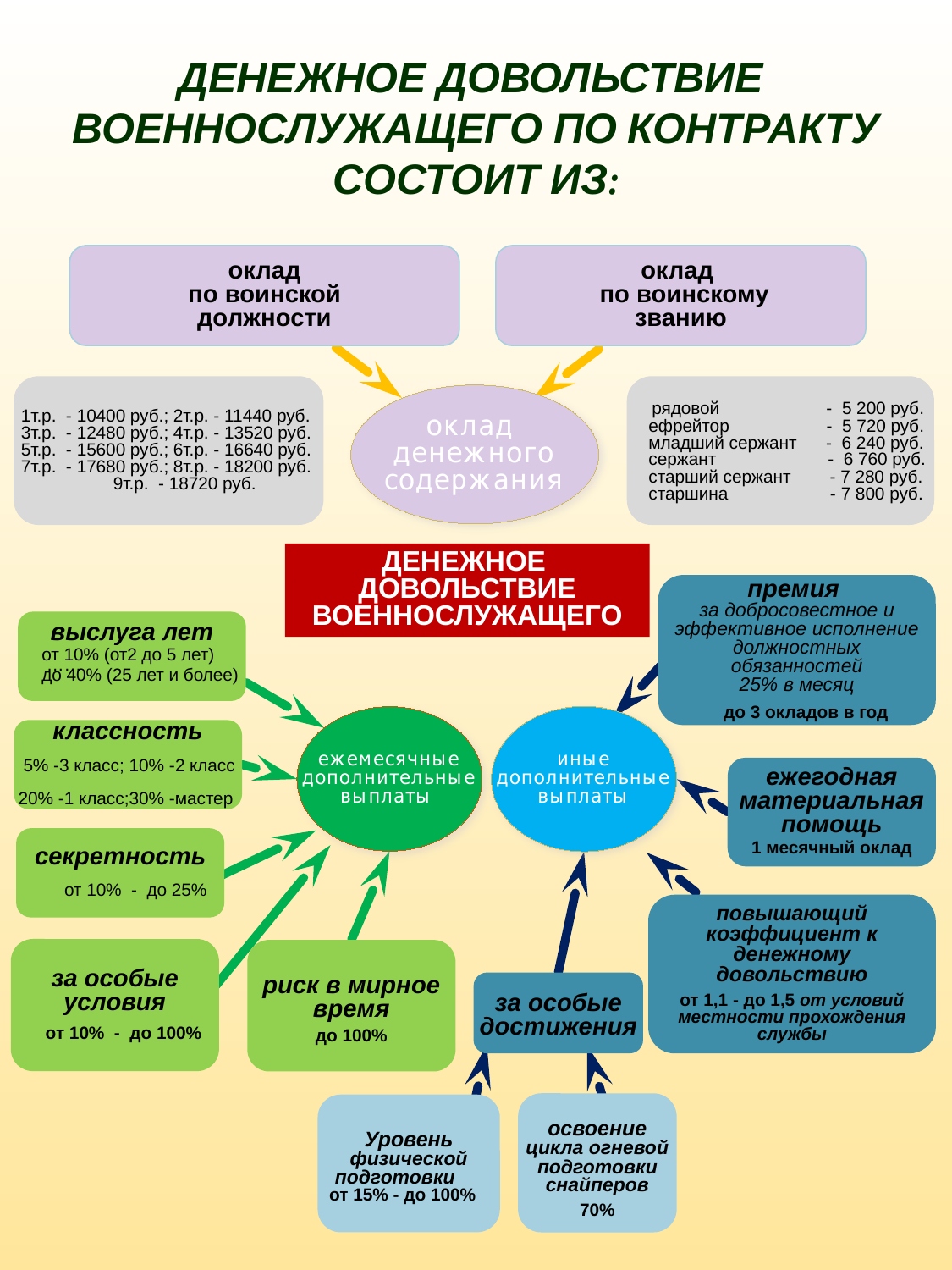

ДЕНЕЖНОЕ ДОВОЛЬСТВИЕ
ВОЕННОСЛУЖАЩЕГО ПО КОНТРАКТУ СОСТОИТ ИЗ:
оклад
по воинской
должности
оклад
 по воинскому
званию
   рядовой                      -  5 200 руб.
   ефрейтор                    -  5 720 руб.
   младший сержант      -  6 240 руб.
   сержант                       -  6 760 руб.
   старший сержант        - 7 280 руб.
   старшина                     - 7 800 руб.
1т.р.  - 10400 руб.; 2т.р. - 11440 руб.
3т.р.  - 12480 руб.; 4т.р. - 13520 руб.
5т.р.  - 15600 руб.; 6т.р. - 16640 руб.
7т.р.  - 17680 руб.; 8т.р. - 18200 руб.
                   9т.р.  - 18720 руб.
оклад
денежного
содержания
ДЕНЕЖНОЕ
ДОВОЛЬСТВИЕ ВОЕННОСЛУЖАЩЕГО
премия
за добросовестное и эффективное исполнение должностных обязанностей
25% в месяц

            до 3 окладов в год
выслуга лет

    от 10% (от2 до 5 лет)
     ……
    до 40% (25 лет и более)
иные
дополнительные
выплаты
ежемесячные
дополнительные
выплаты
классность

 5% -3 класс; 10% -2 класс
20% -1 класс;30% -мастер
ежегодная материальная помощь

1 месячный оклад
секретность

         от 10%  -  до 25%
повышающий коэффициент к денежному довольствию

от 1,1 - до 1,5 от условий местности прохождения службы
за особые условия

       от 10%  -  до 100%

риск в мирное время

до 100%

за особые достижения

освоение цикла огневой подготовки снайперов

70%

Уровень физической подготовки
 от 15% - до 100%